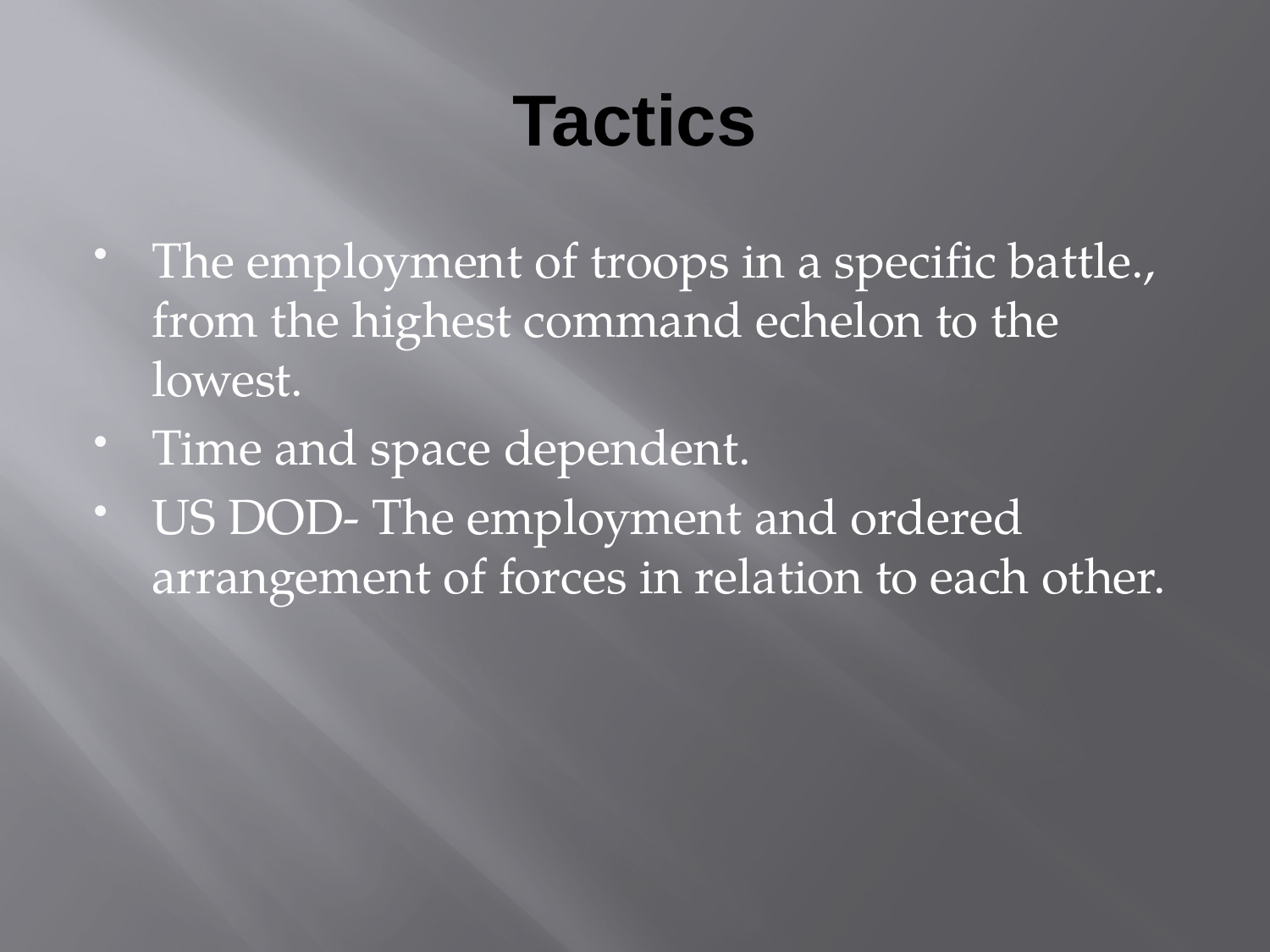

# Tactics
The employment of troops in a specific battle., from the highest command echelon to the lowest.
Time and space dependent.
US DOD- The employment and ordered arrangement of forces in relation to each other.